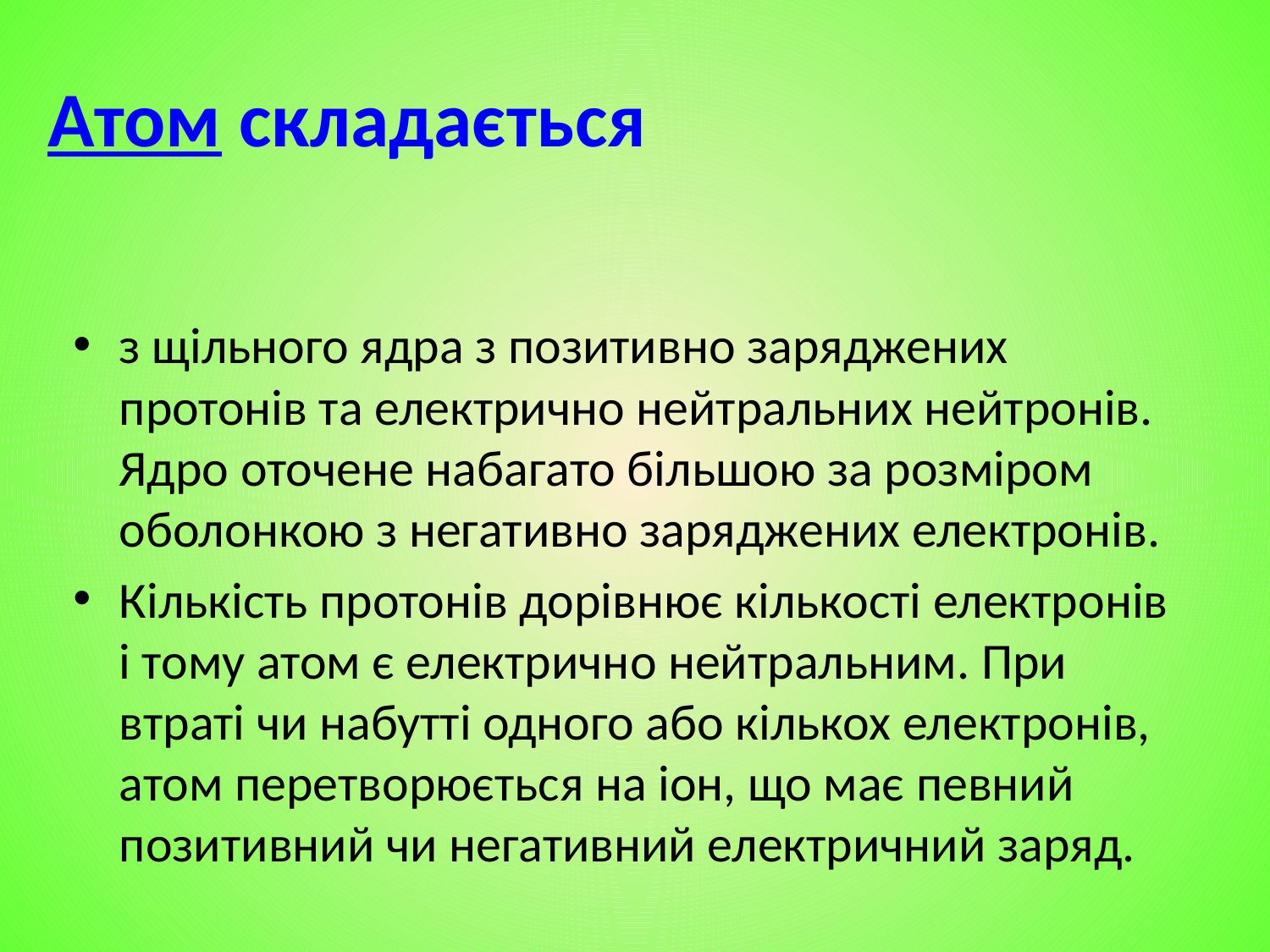

# Атом складається
з щільного ядра з позитивно заряджених протонів та електрично нейтральних нейтронів. Ядро оточене набагато більшою за розміром оболонкою з негативно заряджених електронів.
Кількість протонів дорівнює кількості електронів і тому атом є електрично нейтральним. При втраті чи набутті одного або кількох електронів, атом перетворюється на іон, що має певний позитивний чи негативний електричний заряд.